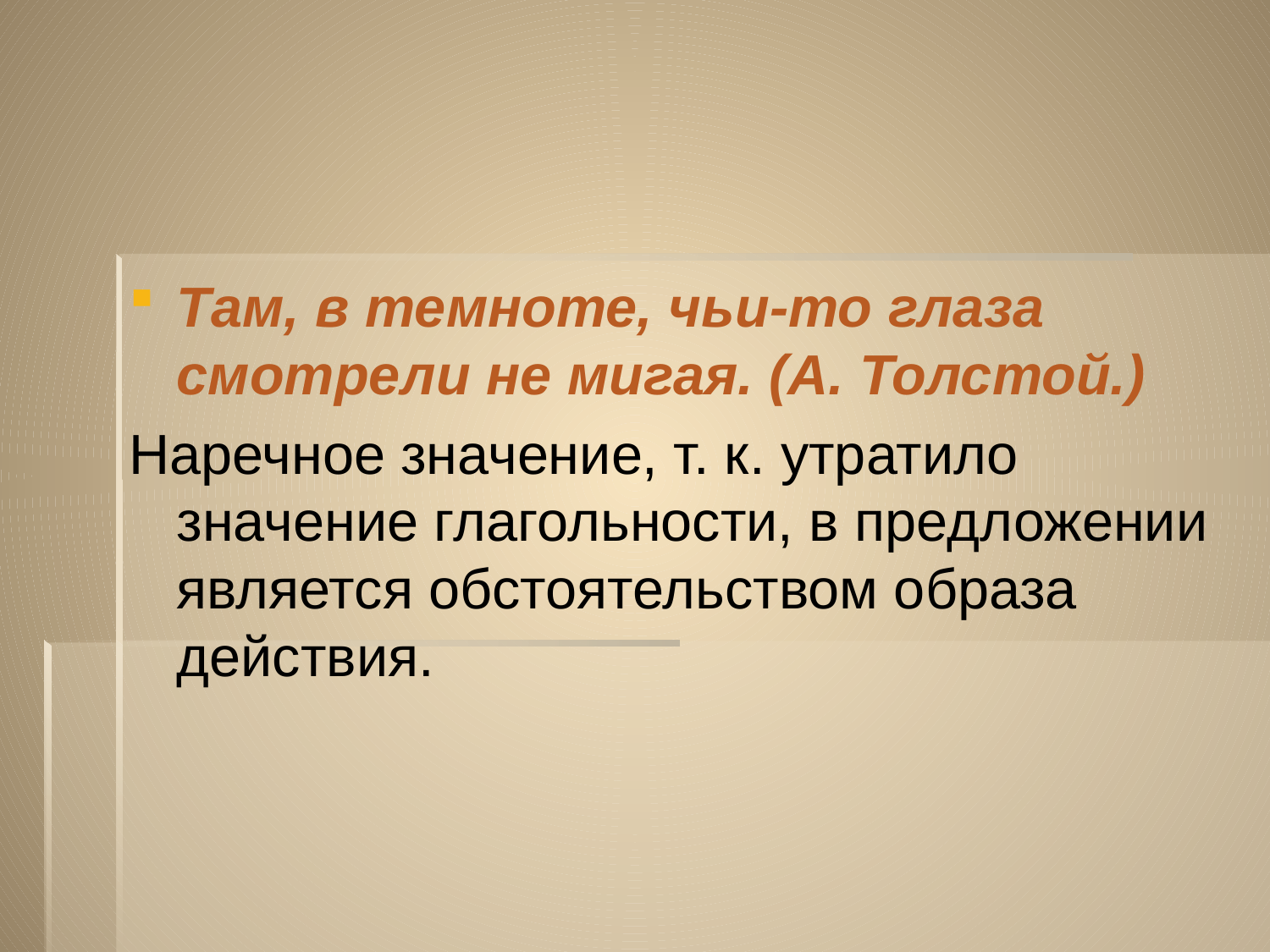

#
Там, в темноте, чьи-то глаза смотрели не мигая. (А. Толстой.)
Наречное значение, т. к. утратило значение глагольности, в предложении является обстоятельством образа действия.